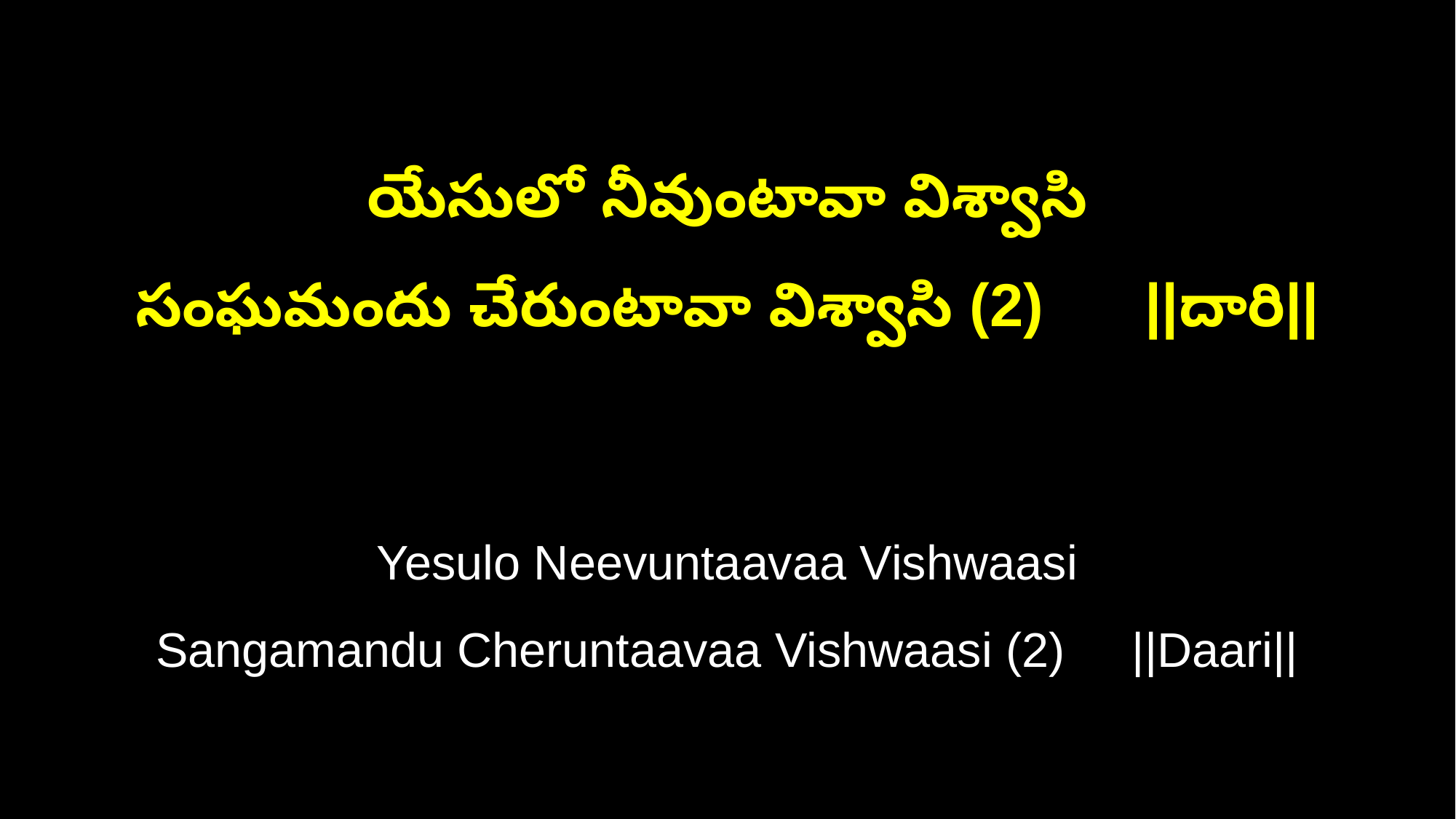

యేసులో నీవుంటావా విశ్వాసి
సంఘమందు చేరుంటావా విశ్వాసి (2)      ||దారి||
Yesulo Neevuntaavaa Vishwaasi
Sangamandu Cheruntaavaa Vishwaasi (2)     ||Daari||